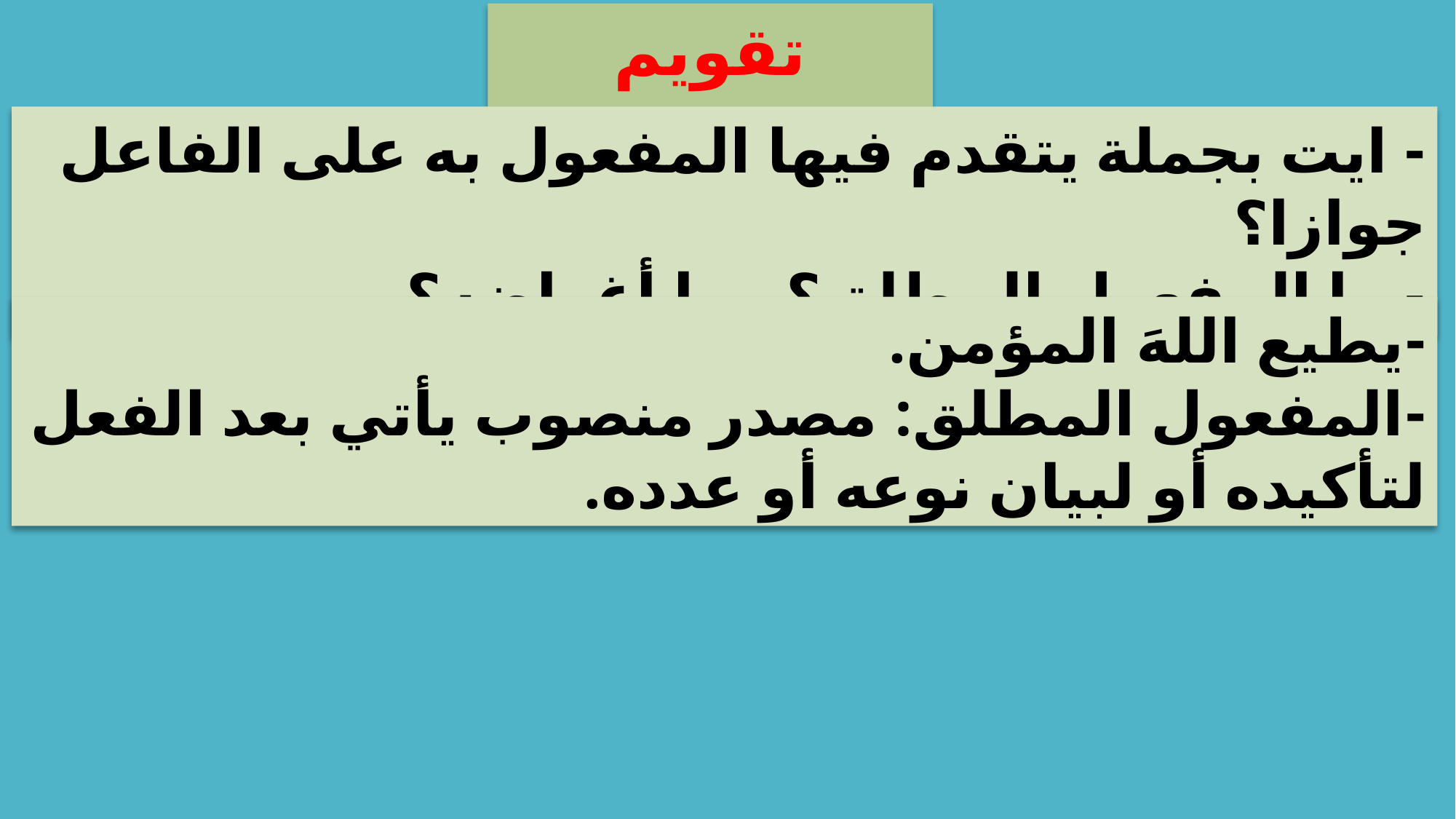

تقويم تشخيصي
- ايت بجملة يتقدم فيها المفعول به على الفاعل جوازا؟
- ما المفعول المطلق؟ وما أغراضه؟
-	يطيع اللهَ المؤمن.
-	المفعول المطلق: مصدر منصوب يأتي بعد الفعل لتأكيده أو لبيان نوعه أو عدده.